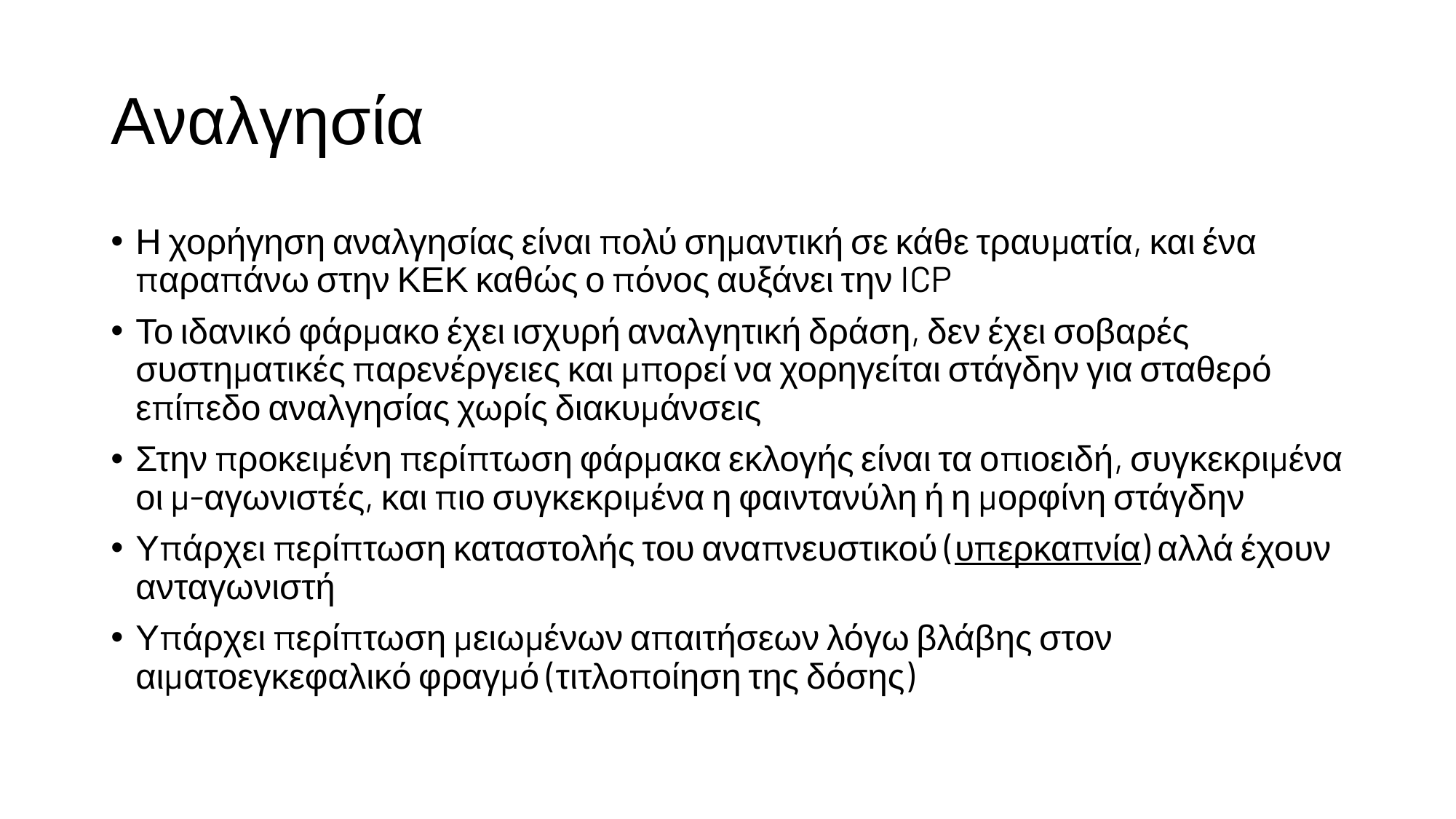

# Αναλγησία
Η χορήγηση αναλγησίας είναι πολύ σημαντική σε κάθε τραυματία, και ένα παραπάνω στην ΚΕΚ καθώς ο πόνος αυξάνει την ICP
Το ιδανικό φάρμακο έχει ισχυρή αναλγητική δράση, δεν έχει σοβαρές συστηματικές παρενέργειες και μπορεί να χορηγείται στάγδην για σταθερό επίπεδο αναλγησίας χωρίς διακυμάνσεις
Στην προκειμένη περίπτωση φάρμακα εκλογής είναι τα οπιοειδή, συγκεκριμένα οι μ-αγωνιστές, και πιο συγκεκριμένα η φαιντανύλη ή η μορφίνη στάγδην
Υπάρχει περίπτωση καταστολής του αναπνευστικού (υπερκαπνία) αλλά έχουν ανταγωνιστή
Υπάρχει περίπτωση μειωμένων απαιτήσεων λόγω βλάβης στον αιματοεγκεφαλικό φραγμό (τιτλοποίηση της δόσης)